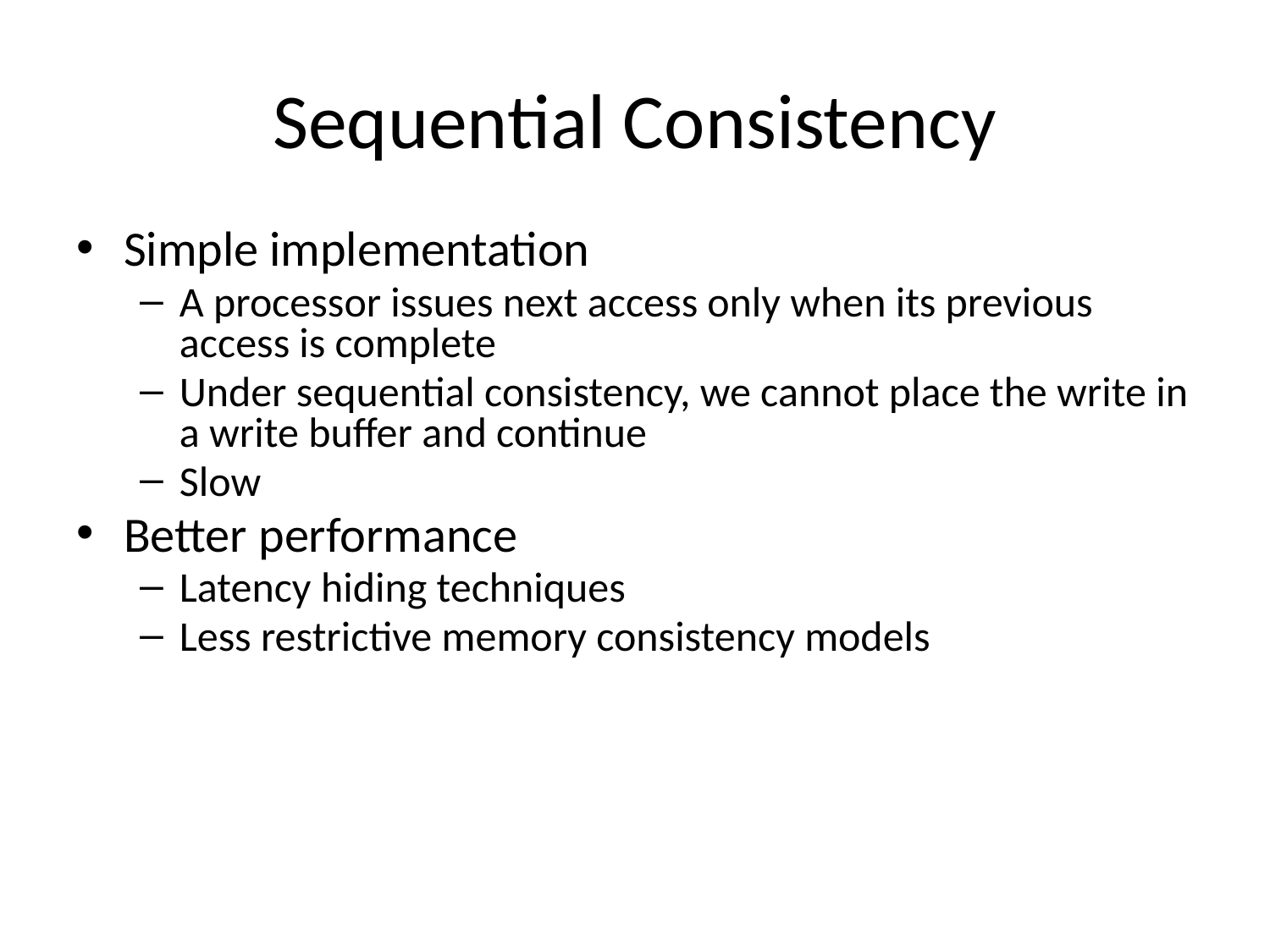

# Sequential Consistency
Simple implementation
A processor issues next access only when its previous access is complete
Under sequential consistency, we cannot place the write in a write buffer and continue
Slow
Better performance
Latency hiding techniques
Less restrictive memory consistency models